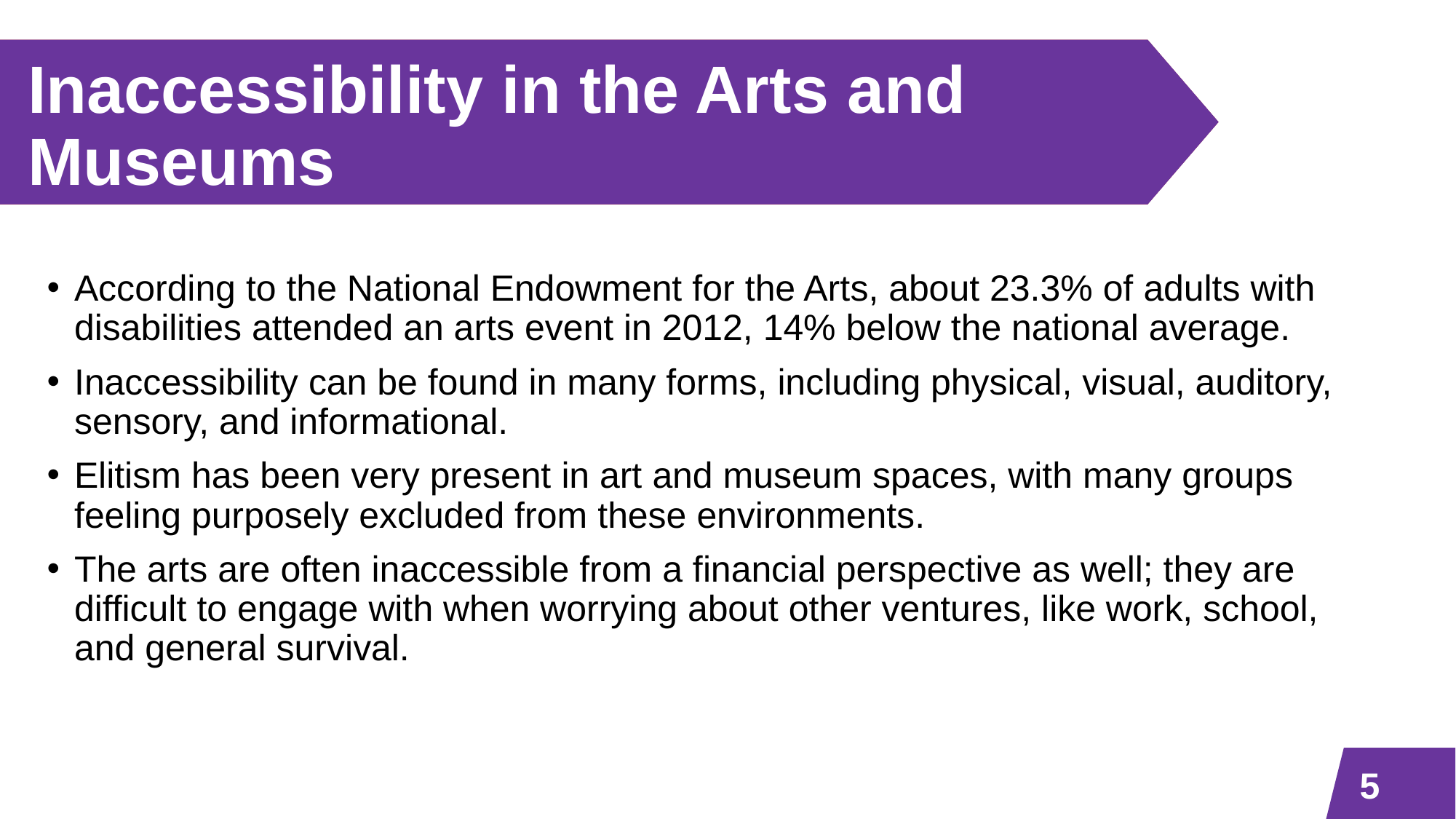

# Inaccessibility in the Arts and Museums
According to the National Endowment for the Arts, about 23.3% of adults with disabilities attended an arts event in 2012, 14% below the national average.
Inaccessibility can be found in many forms, including physical, visual, auditory, sensory, and informational.
Elitism has been very present in art and museum spaces, with many groups feeling purposely excluded from these environments.
The arts are often inaccessible from a financial perspective as well; they are difficult to engage with when worrying about other ventures, like work, school, and general survival.